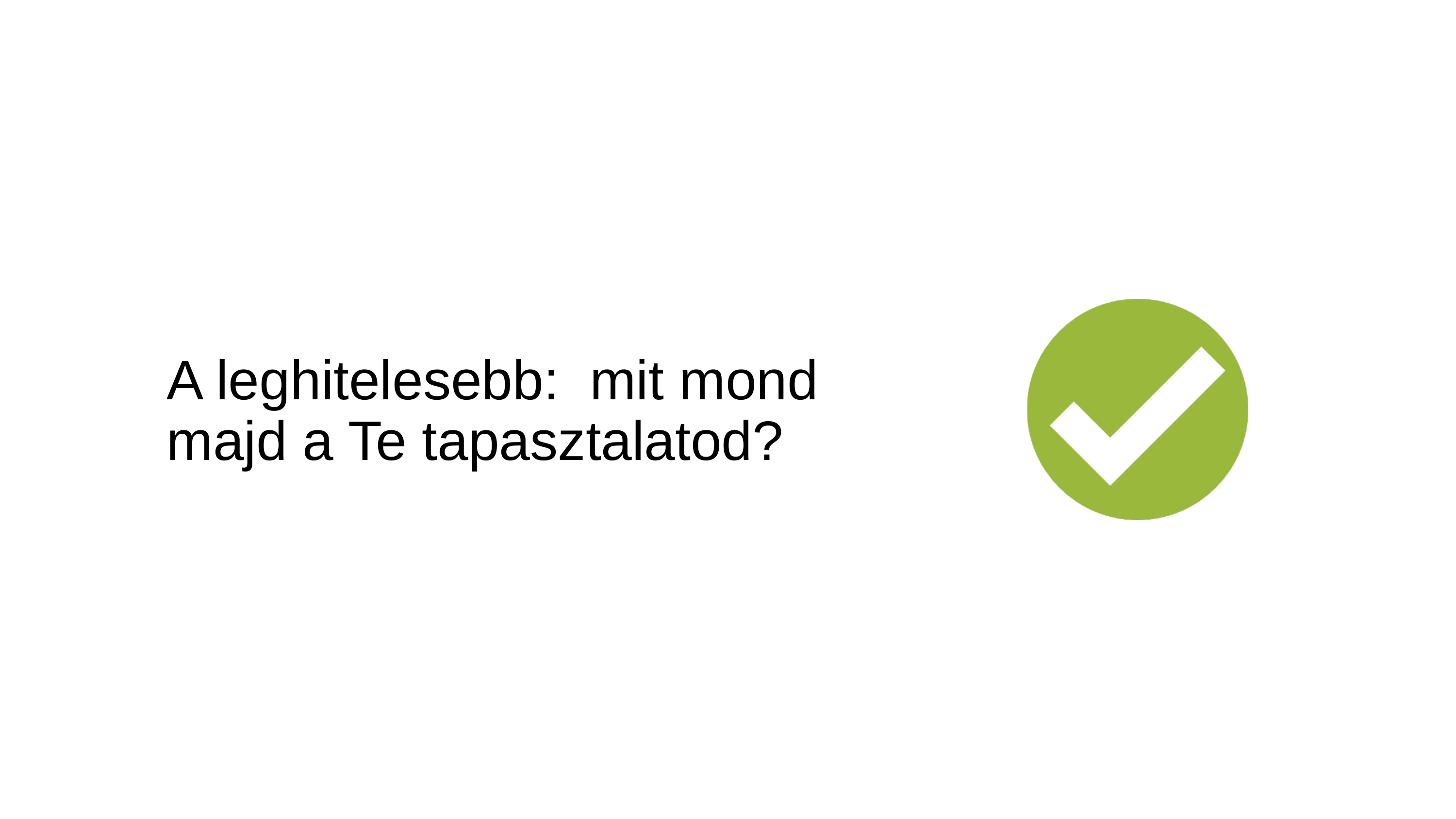

A leghitelesebb:  mit mond majd a Te tapasztalatod?